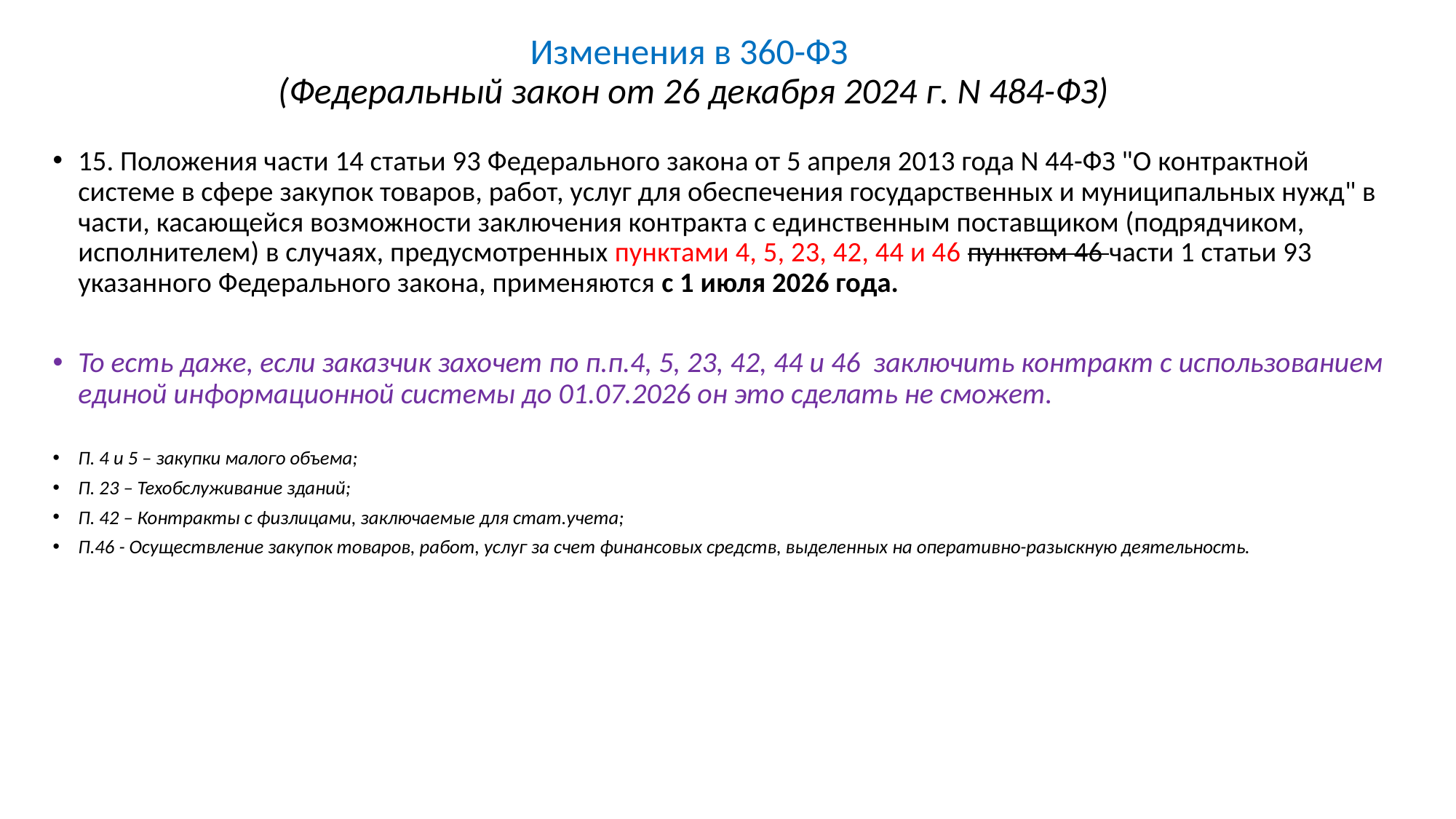

Изменения в 360-ФЗ
 (Федеральный закон от 26 декабря 2024 г. N 484-ФЗ)
15. Положения части 14 статьи 93 Федерального закона от 5 апреля 2013 года N 44-ФЗ "О контрактной системе в сфере закупок товаров, работ, услуг для обеспечения государственных и муниципальных нужд" в части, касающейся возможности заключения контракта с единственным поставщиком (подрядчиком, исполнителем) в случаях, предусмотренных пунктами 4, 5, 23, 42, 44 и 46 пунктом 46 части 1 статьи 93 указанного Федерального закона, применяются с 1 июля 2026 года.

То есть даже, если заказчик захочет по п.п.4, 5, 23, 42, 44 и 46  заключить контракт с использованием единой информационной системы до 01.07.2026 он это сделать не сможет.

П. 4 и 5 – закупки малого объема;
П. 23 – Техобслуживание зданий;
П. 42 – Контракты с физлицами, заключаемые для стат.учета;
П.46 - Осуществление закупок товаров, работ, услуг за счет финансовых средств, выделенных на оперативно-разыскную деятельность.